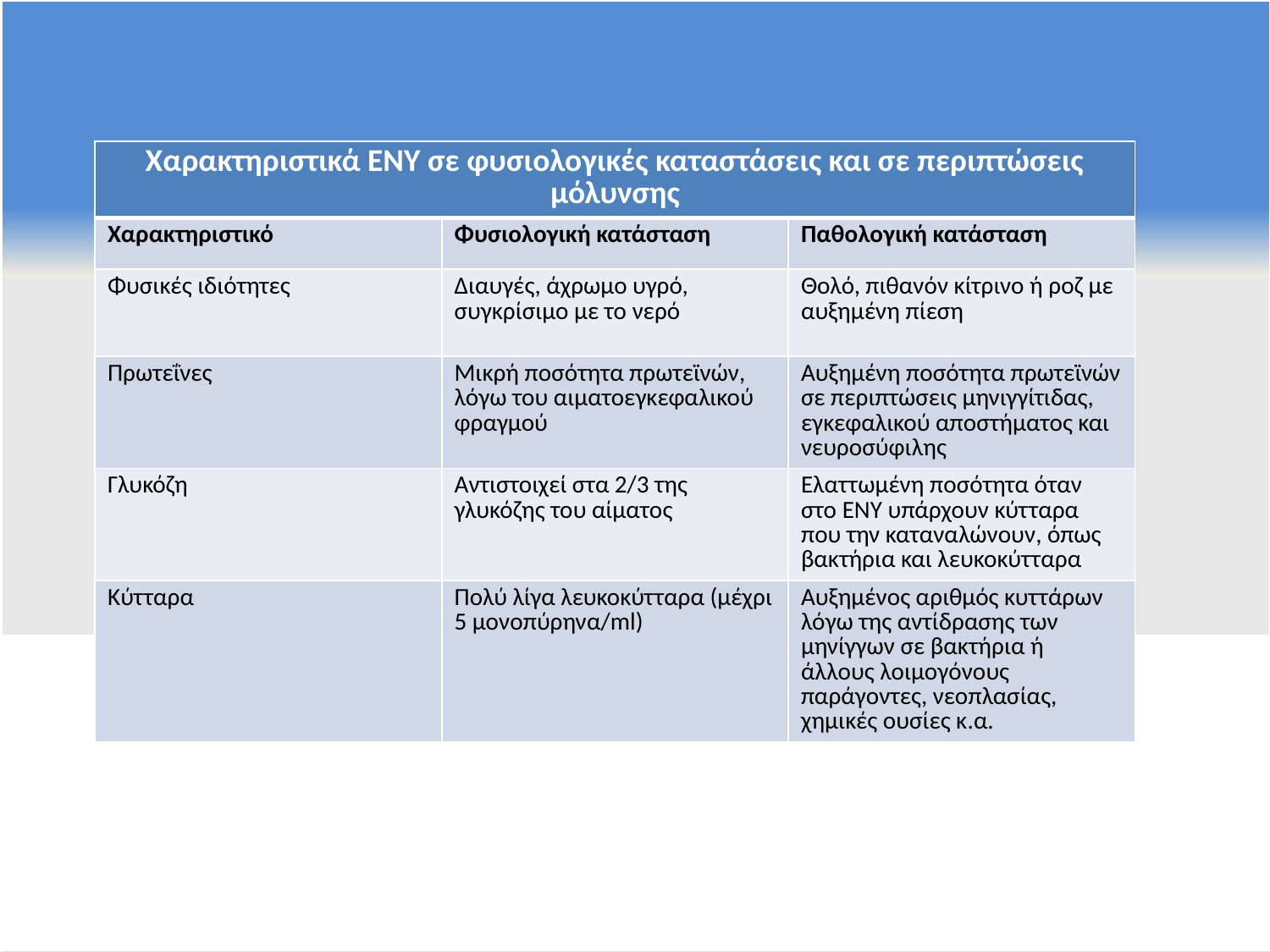

| Χαρακτηριστικά ΕΝΥ σε φυσιολογικές καταστάσεις και σε περιπτώσεις μόλυνσης |  |  |
| --- | --- | --- |
| Χαρακτηριστικό | Φυσιολογική κατάσταση | Παθολογική κατάσταση |
| Φυσικές ιδιότητες | Διαυγές, άχρωμο υγρό, συγκρίσιμο με το νερό | Θολό, πιθανόν κίτρινο ή ροζ με αυξημένη πίεση |
| Πρωτεΐνες | Μικρή ποσότητα πρωτεϊνών, λόγω του αιματοεγκεφαλικού φραγμού | Αυξημένη ποσότητα πρωτεϊνών σε περιπτώσεις μηνιγγίτιδας, εγκεφαλικού αποστήματος και νευροσύφιλης |
| Γλυκόζη | Αντιστοιχεί στα 2/3 της γλυκόζης του αίματος | Ελαττωμένη ποσότητα όταν στο ΕΝΥ υπάρχουν κύτταρα που την καταναλώνουν, όπως βακτήρια και λευκοκύτταρα |
| Κύτταρα | Πολύ λίγα λευκοκύτταρα (μέχρι 5 μονοπύρηνα/ml) | Αυξημένος αριθμός κυττάρων λόγω της αντίδρασης των μηνίγγων σε βακτήρια ή άλλους λοιμογόνους παράγοντες, νεοπλασίας, χημικές ουσίες κ.α. |